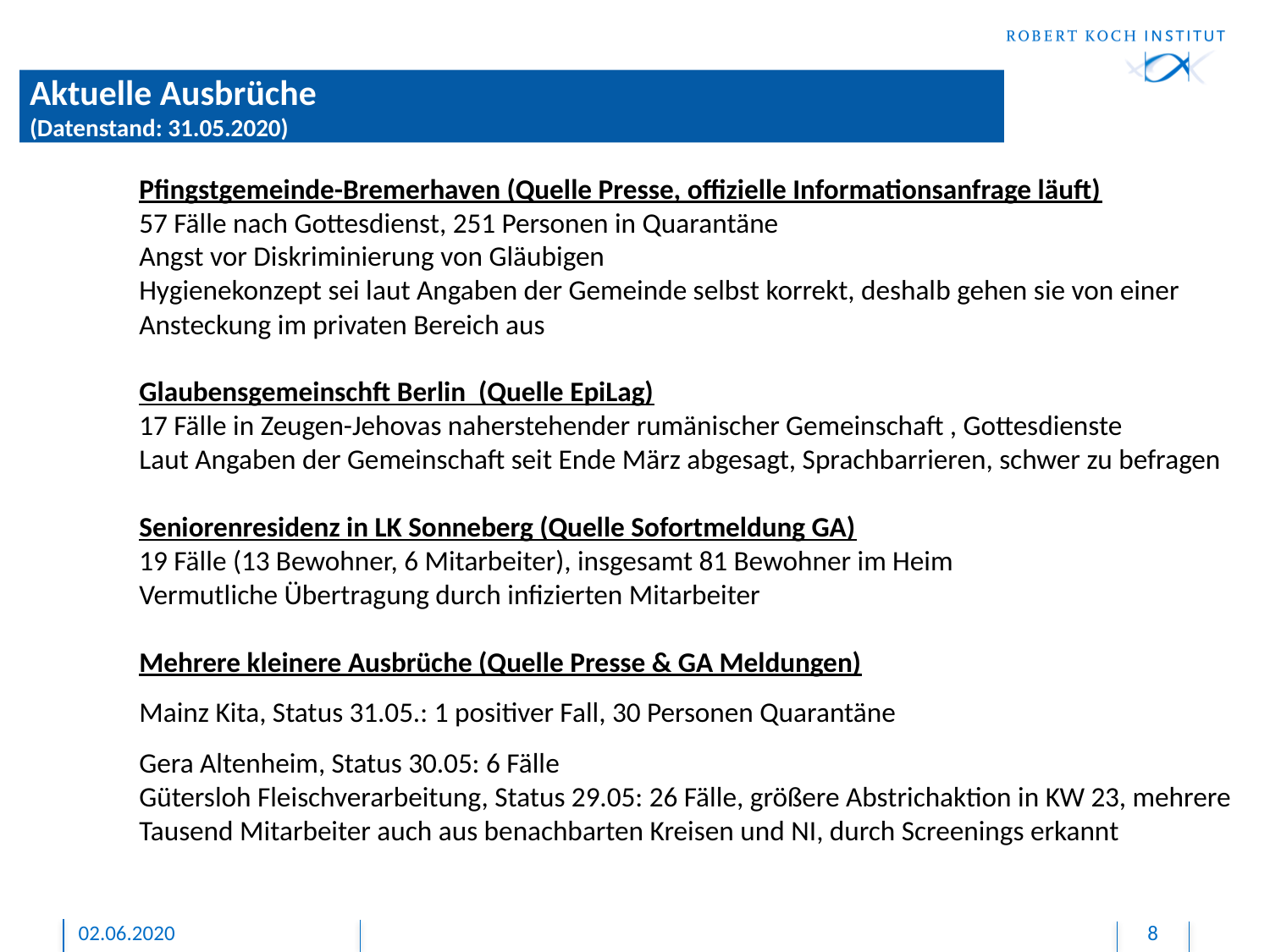

# Aktuelle Ausbrüche (Datenstand: 31.05.2020)
Pfingstgemeinde-Bremerhaven (Quelle Presse, offizielle Informationsanfrage läuft)
57 Fälle nach Gottesdienst, 251 Personen in Quarantäne
Angst vor Diskriminierung von Gläubigen
Hygienekonzept sei laut Angaben der Gemeinde selbst korrekt, deshalb gehen sie von einer Ansteckung im privaten Bereich aus

Glaubensgemeinschft Berlin  (Quelle EpiLag)
17 Fälle in Zeugen-Jehovas naherstehender rumänischer Gemeinschaft , Gottesdienste
Laut Angaben der Gemeinschaft seit Ende März abgesagt, Sprachbarrieren, schwer zu befragen

Seniorenresidenz in LK Sonneberg (Quelle Sofortmeldung GA)
19 Fälle (13 Bewohner, 6 Mitarbeiter), insgesamt 81 Bewohner im Heim
Vermutliche Übertragung durch infizierten Mitarbeiter

Mehrere kleinere Ausbrüche (Quelle Presse & GA Meldungen)
Mainz Kita, Status 31.05.: 1 positiver Fall, 30 Personen Quarantäne
Gera Altenheim, Status 30.05: 6 Fälle
Gütersloh Fleischverarbeitung, Status 29.05: 26 Fälle, größere Abstrichaktion in KW 23, mehrere Tausend Mitarbeiter auch aus benachbarten Kreisen und NI, durch Screenings erkannt

02.06.2020

8